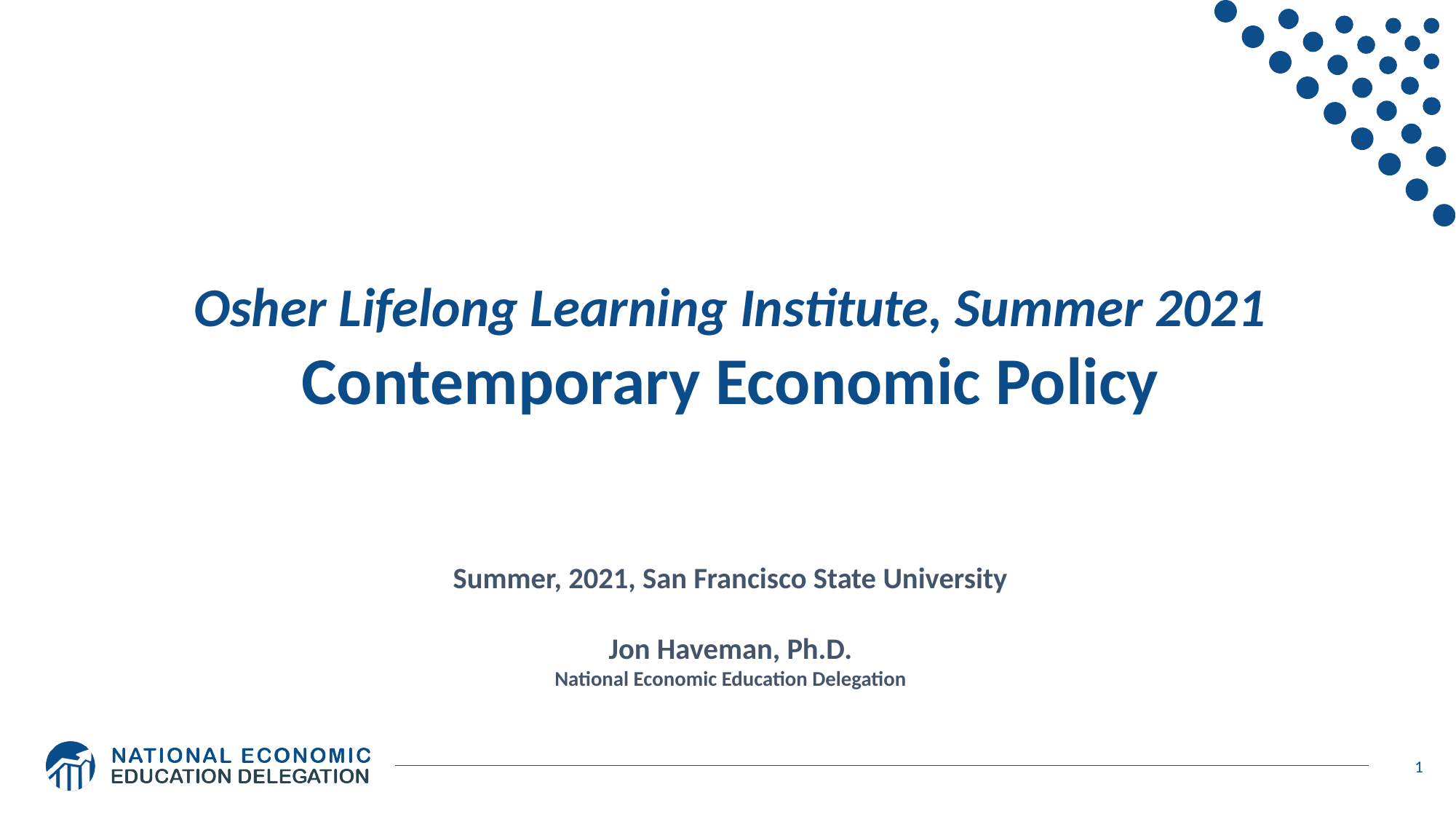

Osher Lifelong Learning Institute, Summer 2021
Contemporary Economic Policy

Summer, 2021, San Francisco State University

Jon Haveman, Ph.D.
National Economic Education Delegation
1